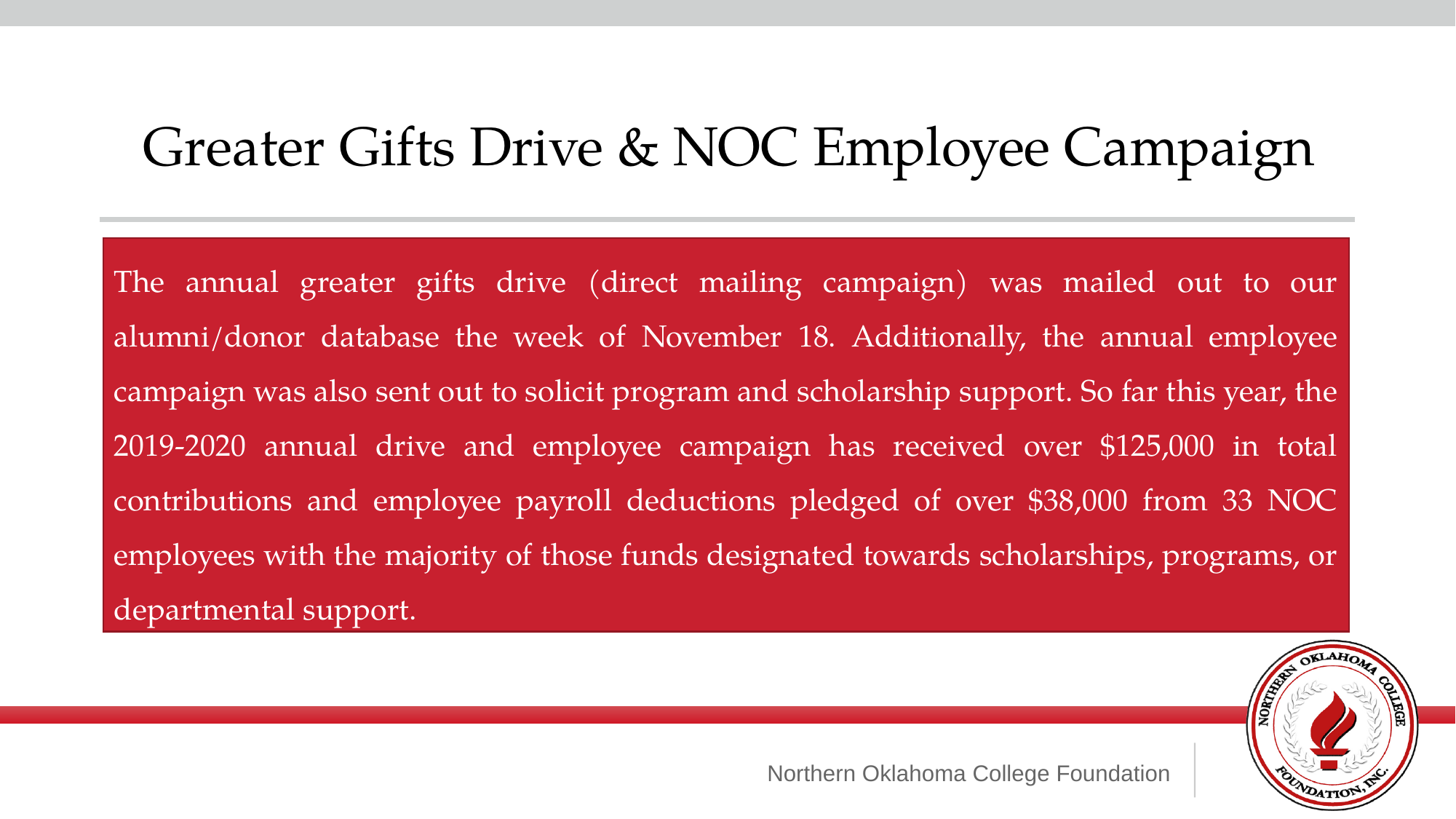

Greater Gifts Drive & NOC Employee Campaign
The annual greater gifts drive (direct mailing campaign) was mailed out to our alumni/donor database the week of November 18. Additionally, the annual employee campaign was also sent out to solicit program and scholarship support. So far this year, the 2019-2020 annual drive and employee campaign has received over $125,000 in total contributions and employee payroll deductions pledged of over $38,000 from 33 NOC employees with the majority of those funds designated towards scholarships, programs, or departmental support.